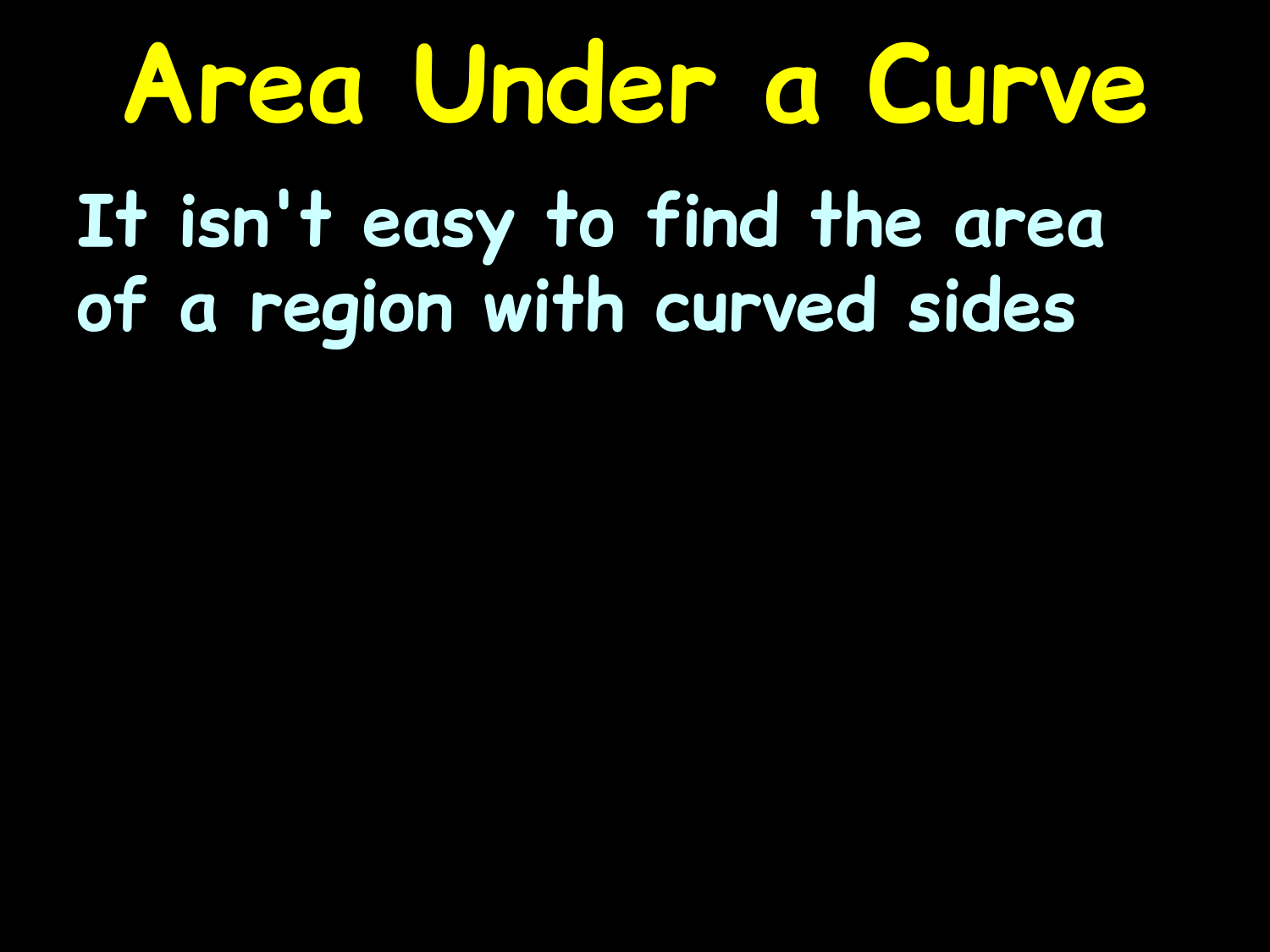

# Area Under a Curve
It isn't easy to find the area of a region with curved sides